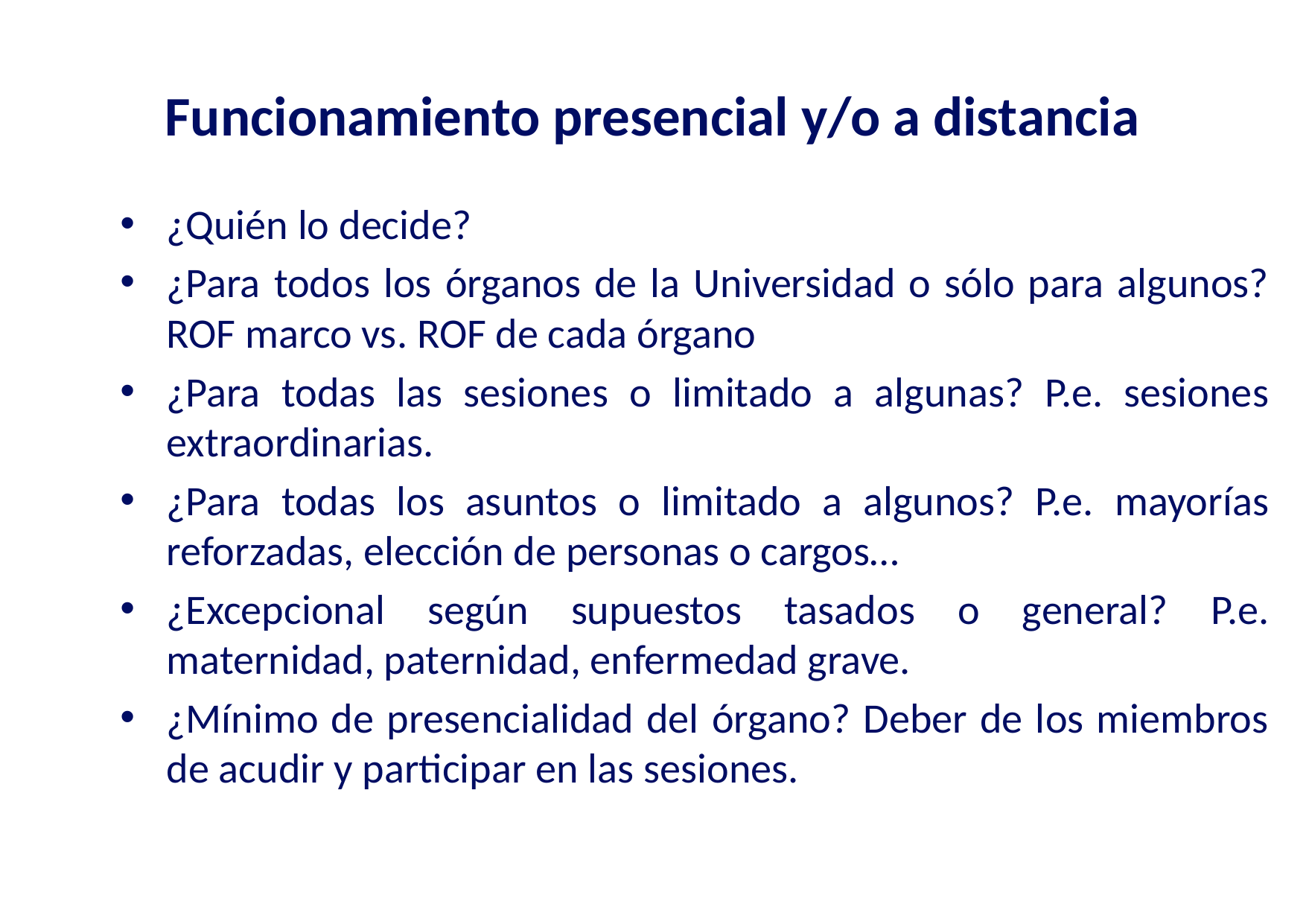

# Funcionamiento presencial y/o a distancia
¿Quién lo decide?
¿Para todos los órganos de la Universidad o sólo para algunos? ROF marco vs. ROF de cada órgano
¿Para todas las sesiones o limitado a algunas? P.e. sesiones extraordinarias.
¿Para todas los asuntos o limitado a algunos? P.e. mayorías reforzadas, elección de personas o cargos…
¿Excepcional según supuestos tasados o general? P.e. maternidad, paternidad, enfermedad grave.
¿Mínimo de presencialidad del órgano? Deber de los miembros de acudir y participar en las sesiones.